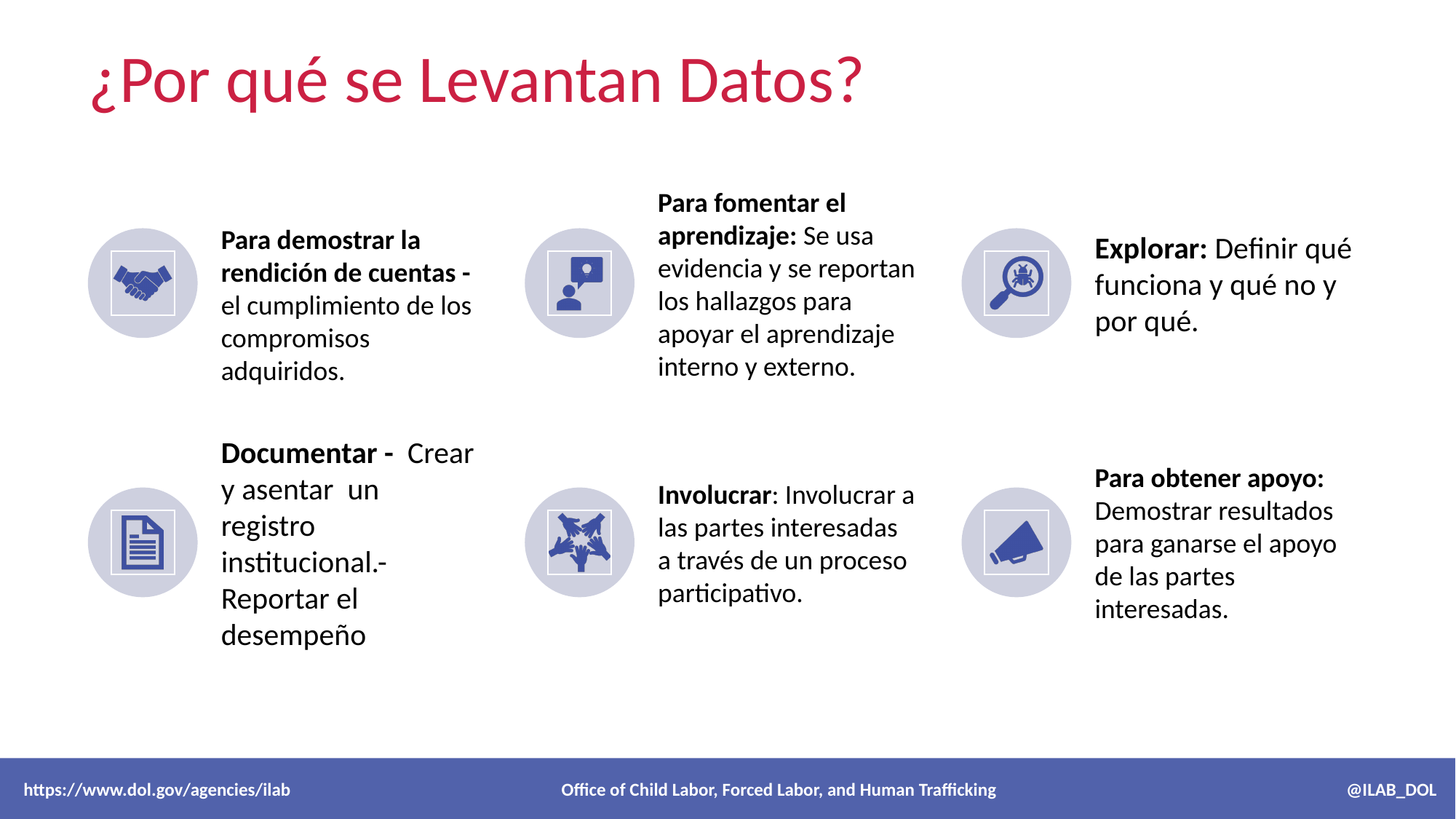

# ¿Por qué se Levantan Datos?

Para demostrar la rendición de cuentas - el cumplimiento de los compromisos adquiridos.

Para fomentar el aprendizaje: Se usa evidencia y se reportan los hallazgos para apoyar el aprendizaje interno y externo.

Explorar: Definir qué funciona y qué no y por qué.

Documentar -  Crear y asentar  un registro institucional.- Reportar el desempeño

Involucrar: Involucrar a las partes interesadas a través de un proceso participativo.

Para obtener apoyo: Demostrar resultados para ganarse el apoyo de las partes interesadas.

   https://www.dol.gov/agencies/ilab                                                                 Office of Child Labor, Forced Labor, and Human Trafficking                                                                                    @ILAB_DOL